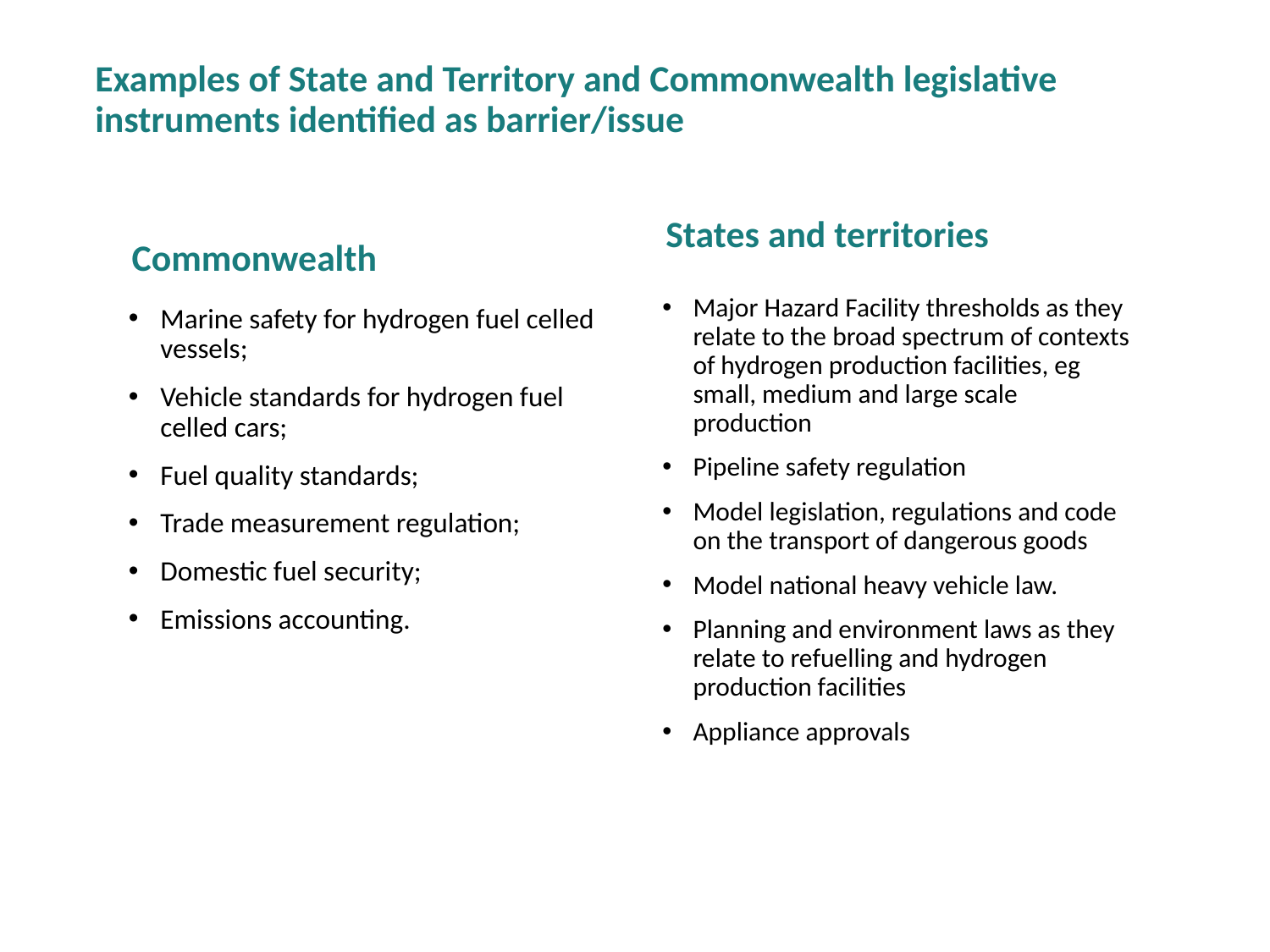

# Examples of State and Territory and Commonwealth legislative instruments identified as barrier/issue
States and territories
Commonwealth
Major Hazard Facility thresholds as they relate to the broad spectrum of contexts of hydrogen production facilities, eg small, medium and large scale production
Pipeline safety regulation
Model legislation, regulations and code on the transport of dangerous goods
Model national heavy vehicle law.
Planning and environment laws as they relate to refuelling and hydrogen production facilities
Appliance approvals

Marine safety for hydrogen fuel celled vessels;
Vehicle standards for hydrogen fuel celled cars;
Fuel quality standards;
Trade measurement regulation;
Domestic fuel security;
Emissions accounting.